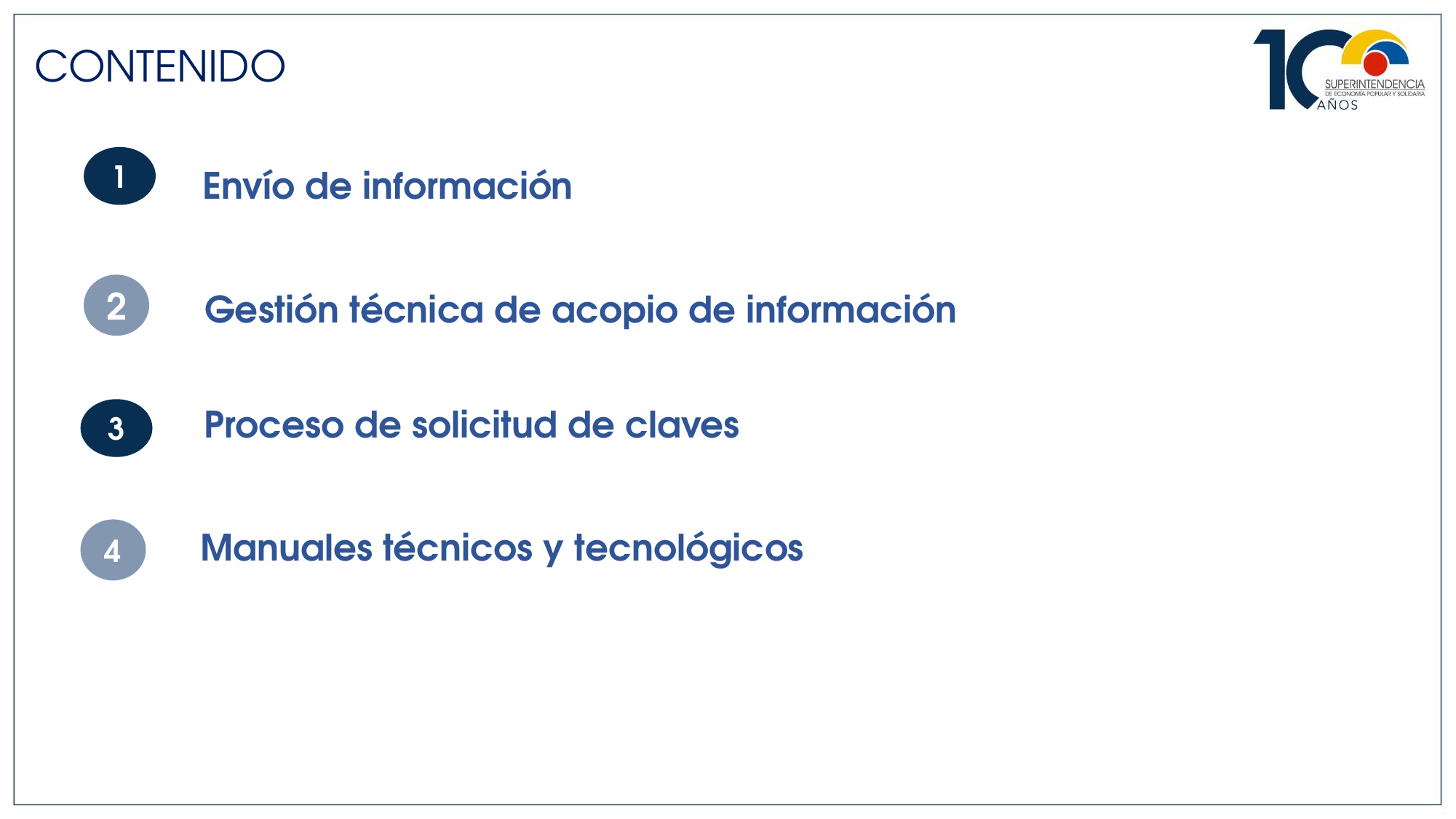

# CONTENIDO
1
Envío de información
2
Gestión técnica de acopio de información
Proceso de solicitud de claves
3
4
Manuales técnicos y tecnológicos